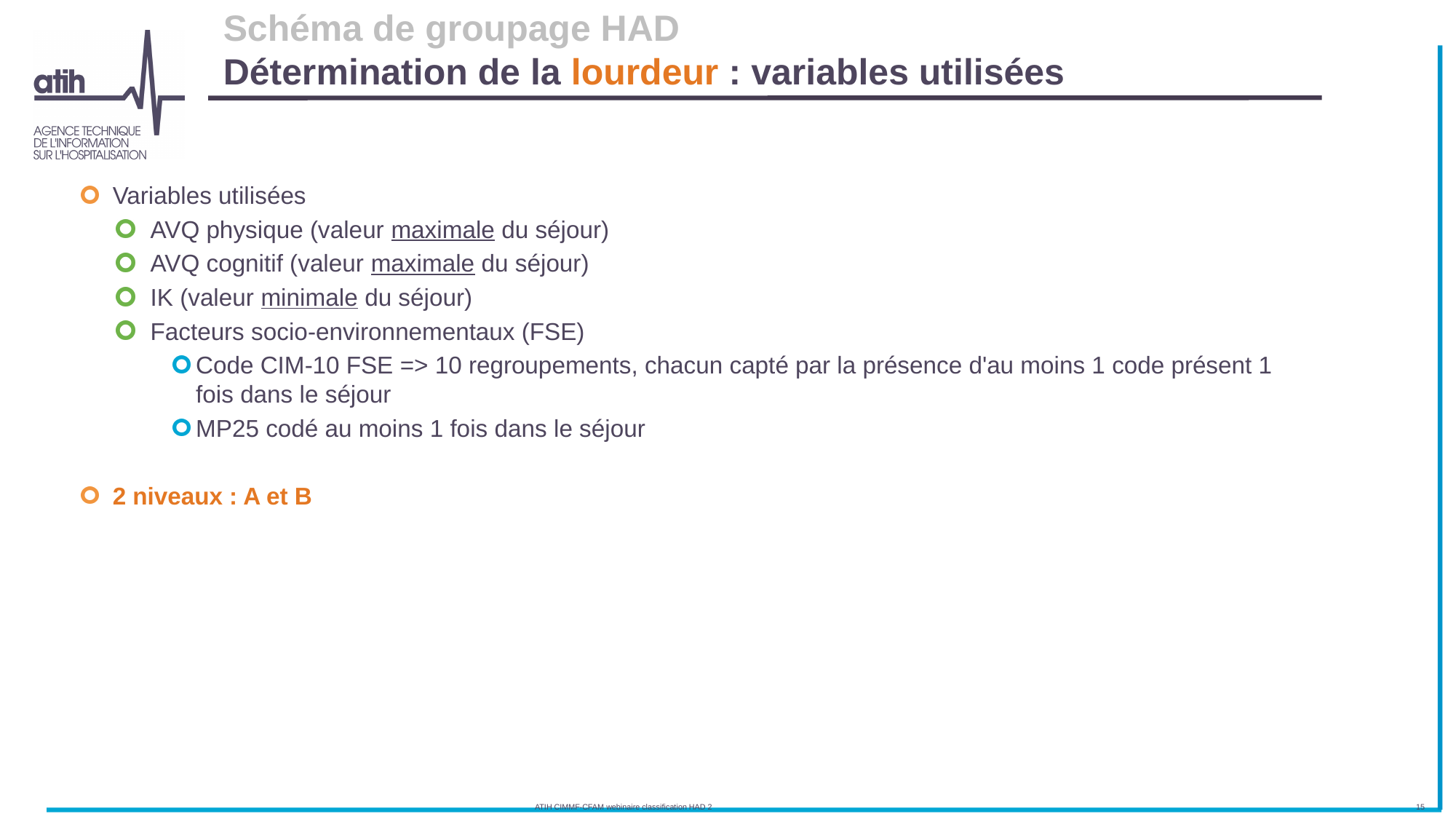

# Schéma de groupage HAD  Détermination de la lourdeur : variables utilisées
Variables utilisées
AVQ physique (valeur maximale du séjour)
AVQ cognitif (valeur maximale du séjour)
IK (valeur minimale du séjour)
Facteurs socio-environnementaux (FSE)
Code CIM-10 FSE => 10 regroupements, chacun capté par la présence d'au moins 1 code présent 1 fois dans le séjour
MP25 codé au moins 1 fois dans le séjour

2 niveaux : A et B

ATIH CIMMF-CFAM webinaire classification HAD 2
15